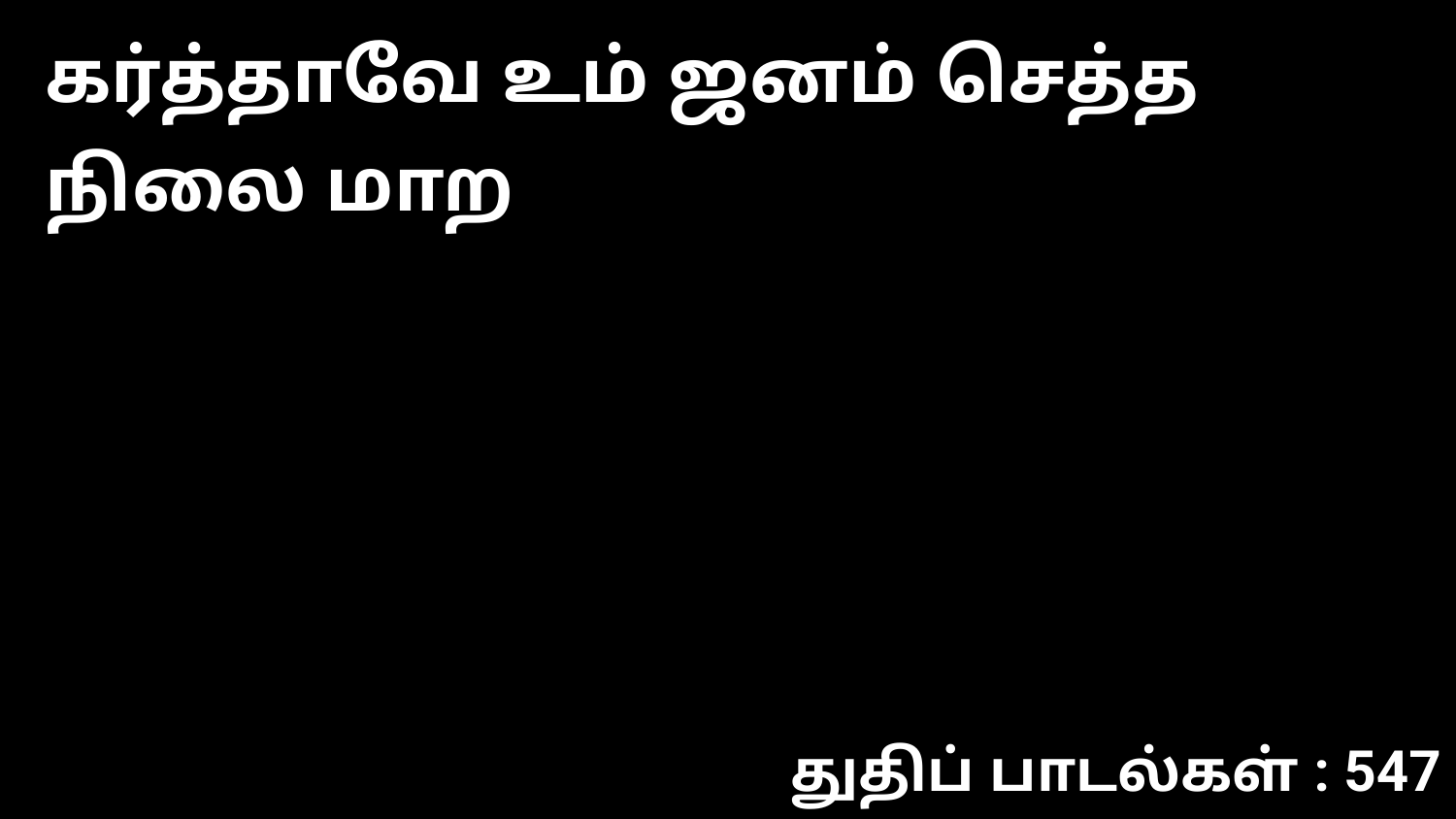

கர்த்தாவே உம் ஜனம் செத்த நிலை மாற
துதிப் பாடல்கள் : 547